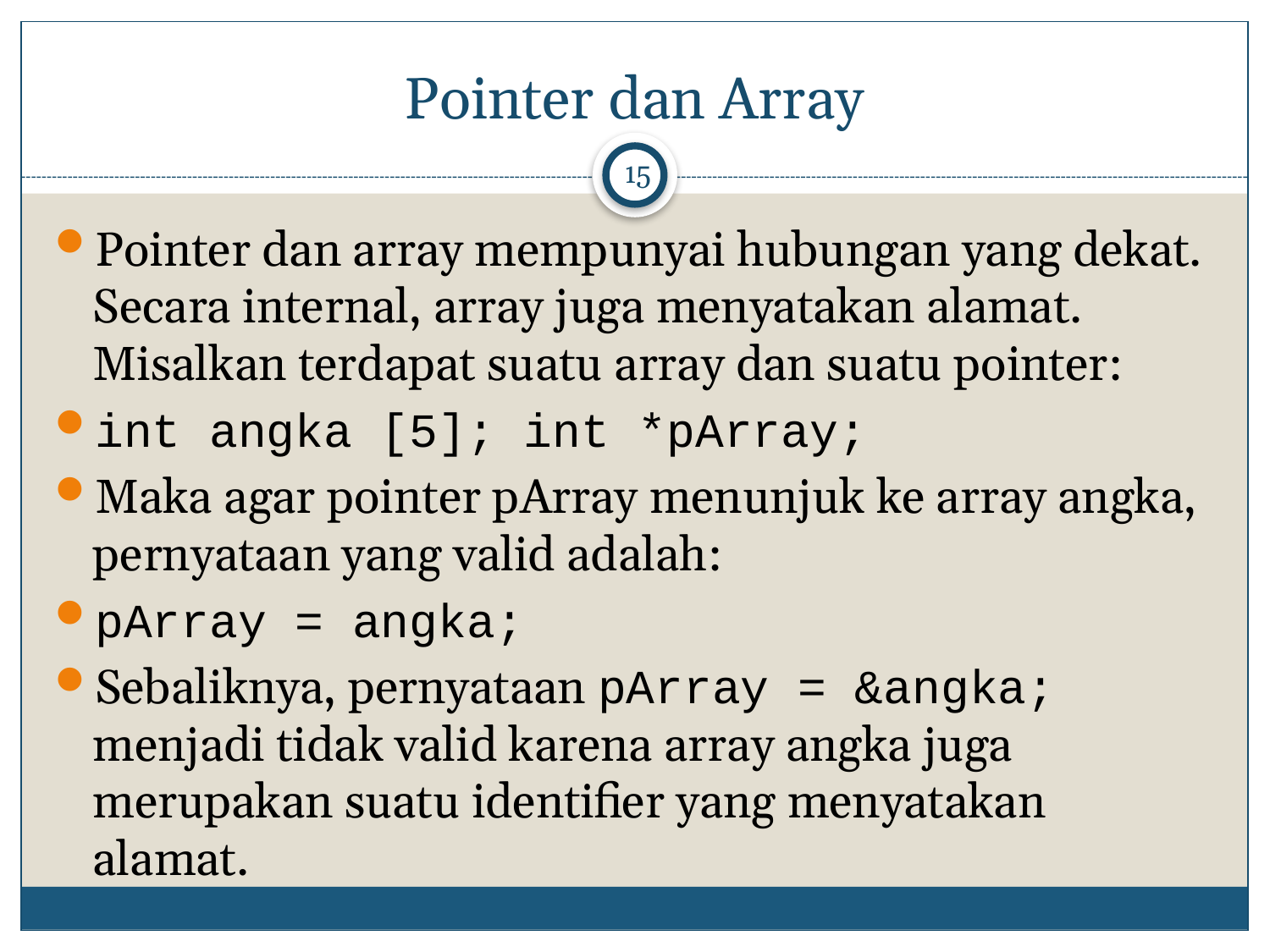

# Pointer dan Array
15
Pointer dan array mempunyai hubungan yang dekat. Secara internal, array juga menyatakan alamat. Misalkan terdapat suatu array dan suatu pointer:
int angka [5]; int *pArray;
Maka agar pointer pArray menunjuk ke array angka, pernyataan yang valid adalah:
pArray = angka;
Sebaliknya, pernyataan pArray = &angka; menjadi tidak valid karena array angka juga merupakan suatu identifier yang menyatakan alamat.